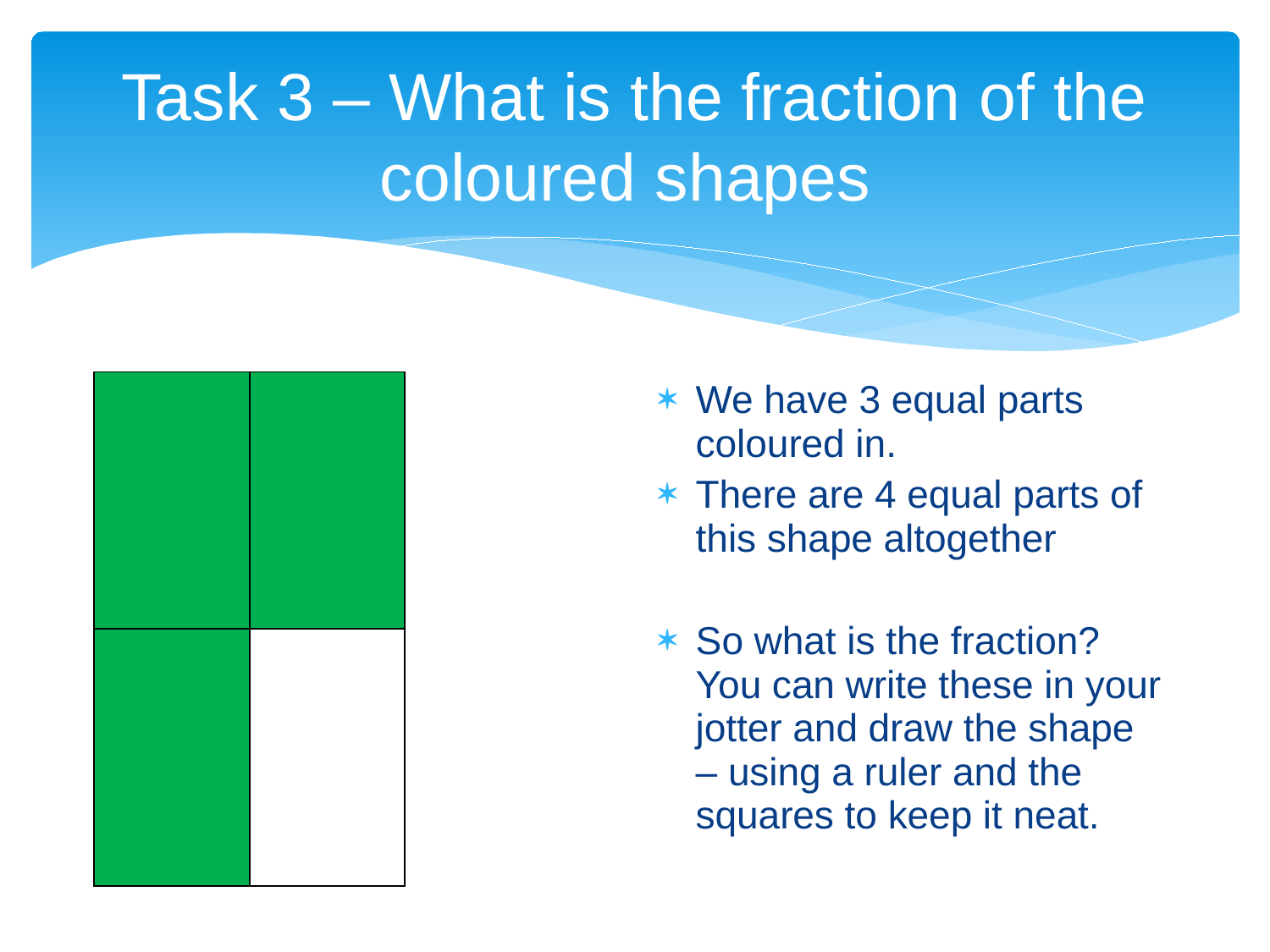

# Task 3 – What is the fraction of the coloured shapes
We have 3 equal parts coloured in.
There are 4 equal parts of this shape altogether

So what is the fraction? You can write these in your jotter and draw the shape – using a ruler and the squares to keep it neat.

|  |  |
| --- | --- |
|  |  |